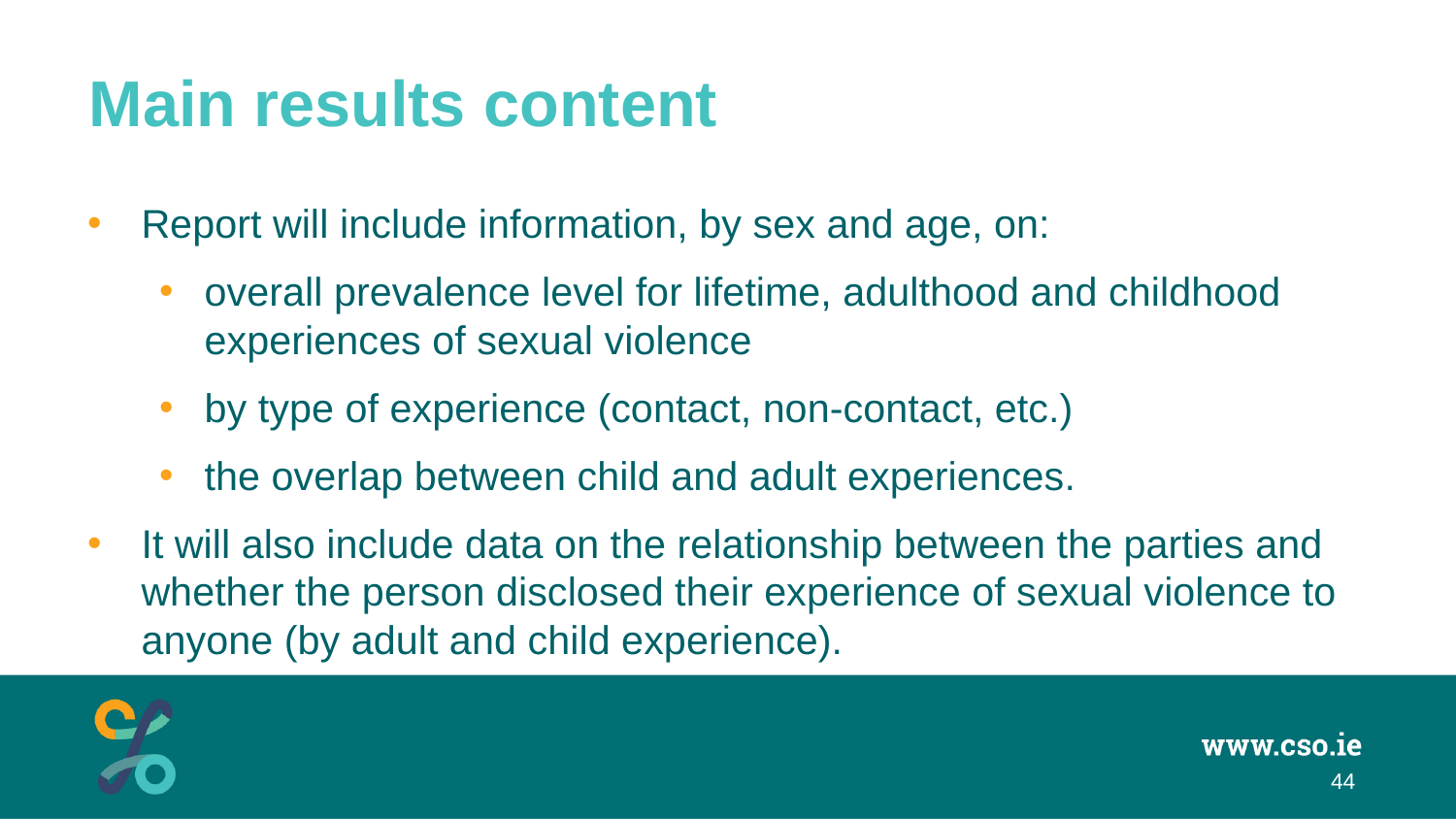

# Main results content
Report will include information, by sex and age, on:
overall prevalence level for lifetime, adulthood and childhood experiences of sexual violence
by type of experience (contact, non-contact, etc.)
the overlap between child and adult experiences.
It will also include data on the relationship between the parties and whether the person disclosed their experience of sexual violence to anyone (by adult and child experience).
44